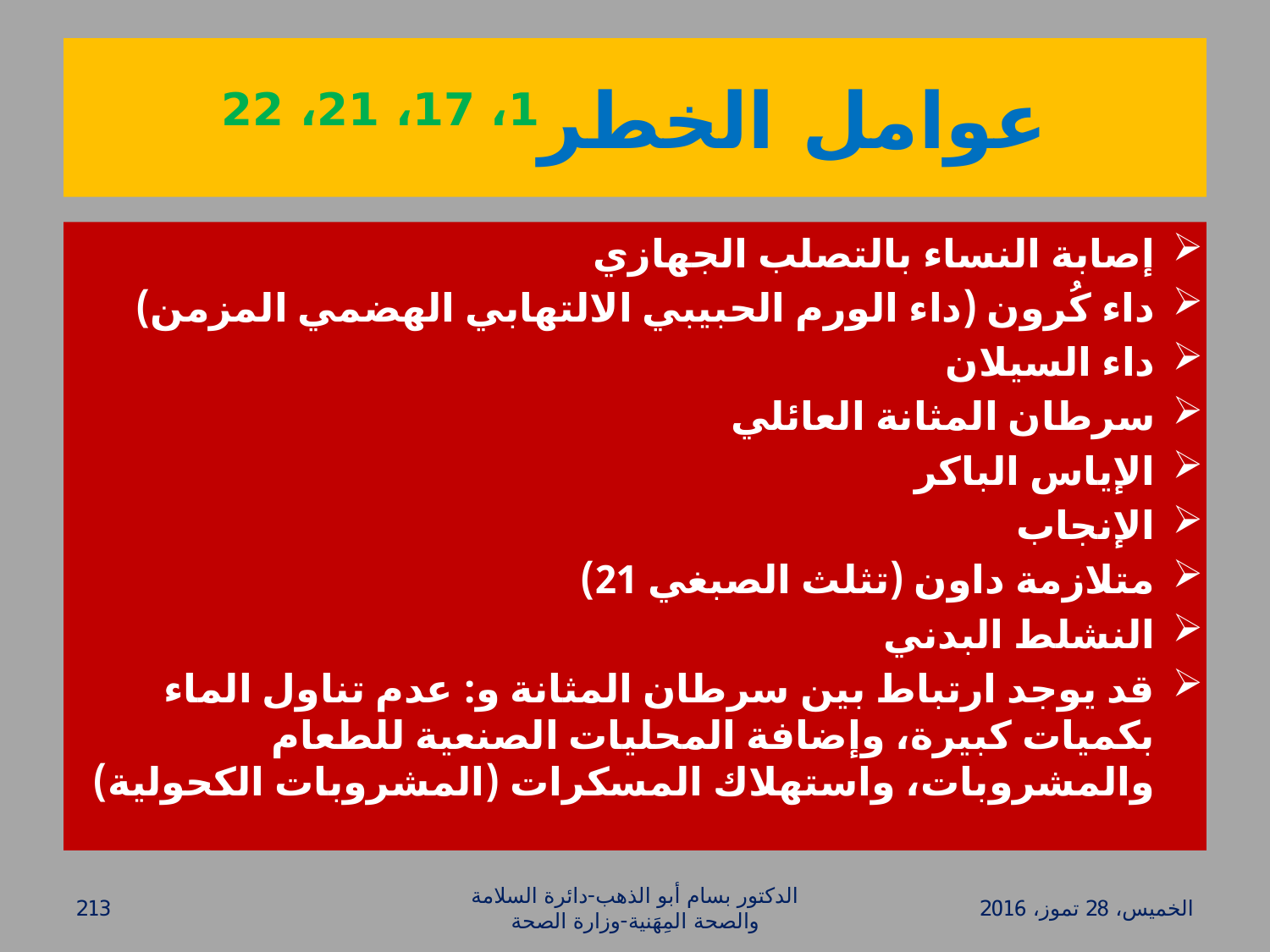

# عوامل الخطر1، 17، 21، 22
إصابة النساء بالتصلب الجهازي
داء كُرون (داء الورم الحبيبي الالتهابي الهضمي المزمن)
داء السيلان
سرطان المثانة العائلي
الإياس الباكر
الإنجاب
متلازمة داون (تثلث الصبغي 21)
النشلط البدني
قد يوجد ارتباط بين سرطان المثانة و: عدم تناول الماء بكميات كبيرة، وإضافة المحليات الصنعية للطعام والمشروبات، واستهلاك المسكرات (المشروبات الكحولية)
213
الدكتور بسام أبو الذهب-دائرة السلامة والصحة المِهَنية-وزارة الصحة
الخميس، 28 تموز، 2016